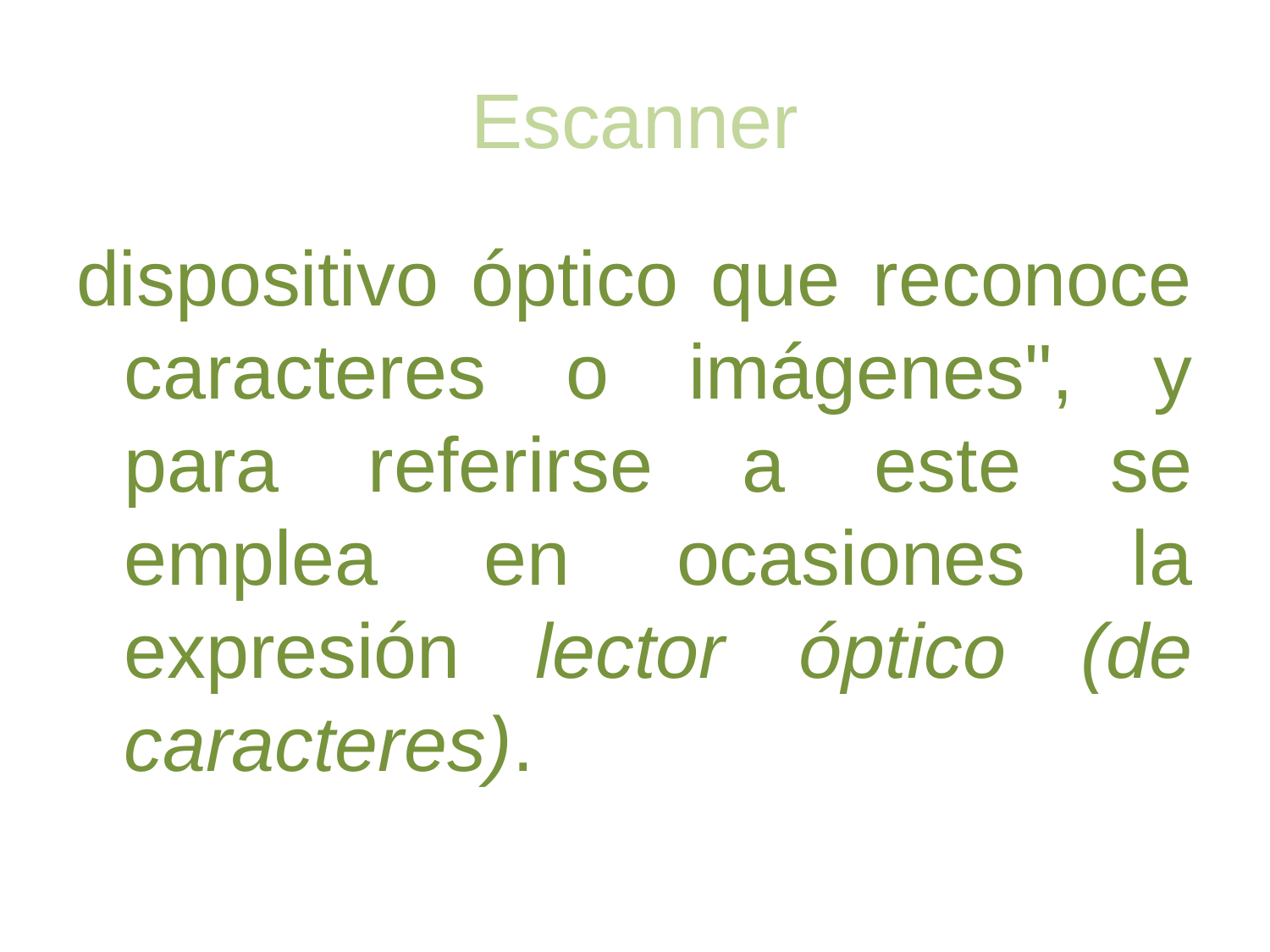

# Escanner
dispositivo óptico que reconoce caracteres o imágenes", y para referirse a este se emplea en ocasiones la expresión lector óptico (de caracteres).